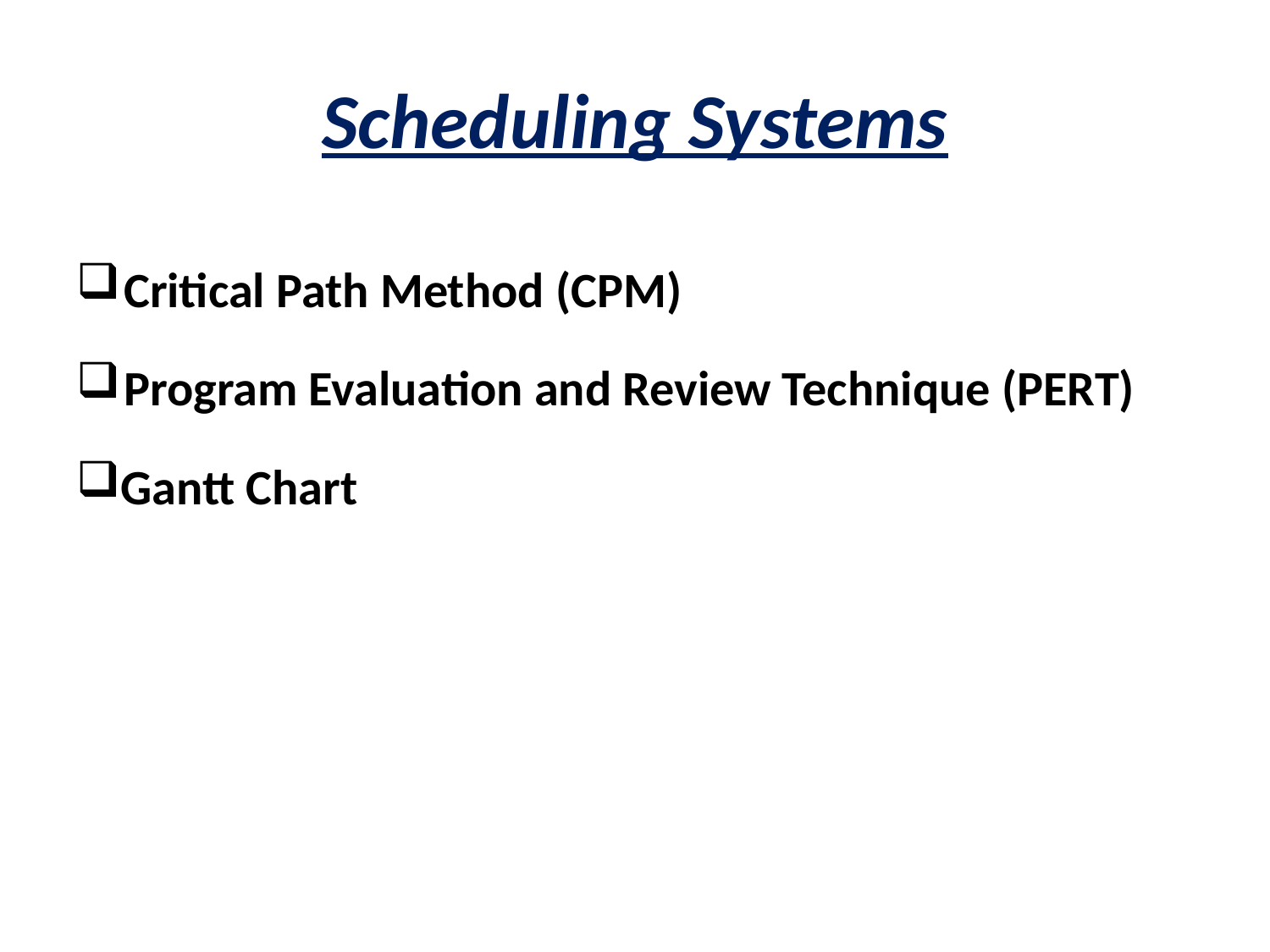

# Scheduling Systems
Critical Path Method (CPM)
Program Evaluation and Review Technique (PERT)
Gantt Chart